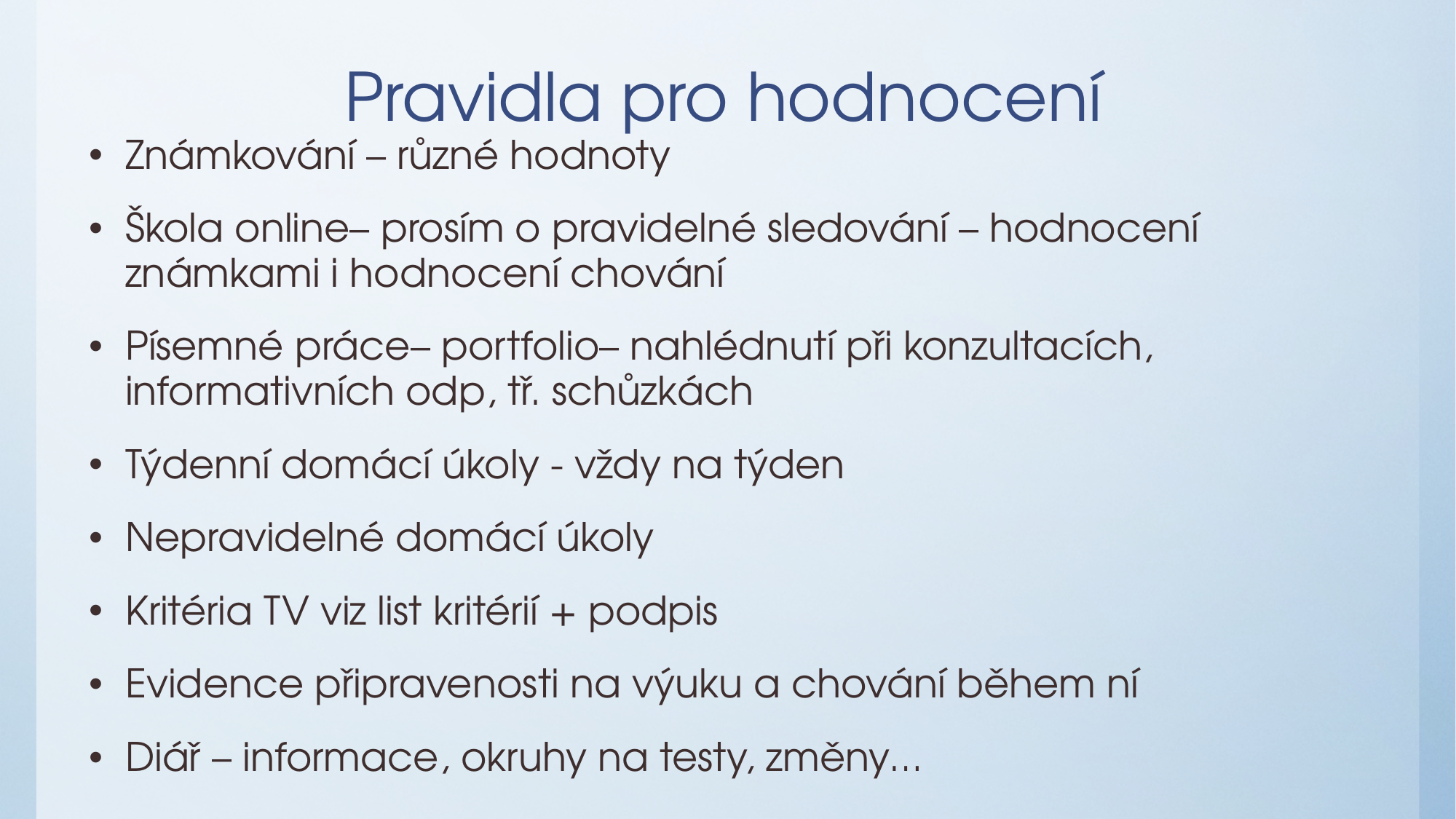

# Pravidla pro hodnocení
Známkování – různé hodnoty
Škola online– prosím o pravidelné sledování – hodnocení známkami i hodnocení chování
Písemné práce– portfolio– nahlédnutí při konzultacích, informativních odp, tř. schůzkách
Týdenní domácí úkoly - vždy na týden
Nepravidelné domácí úkoly
Kritéria TV viz list kritérií + podpis
Evidence připravenosti na výuku a chování během ní
Diář – informace, okruhy na testy, změny…